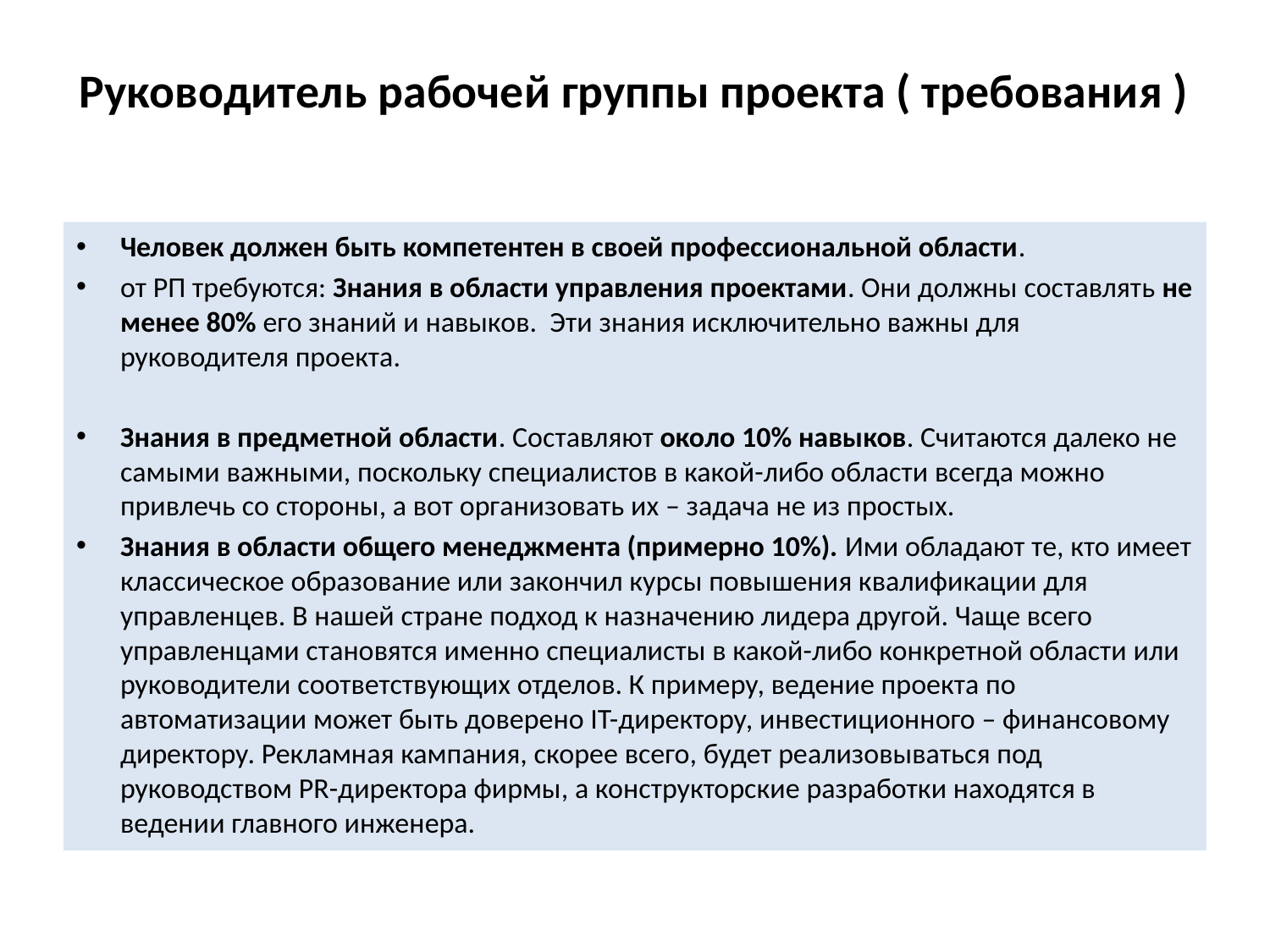

# Руководитель рабочей группы проекта ( требования )
Человек должен быть компетентен в своей профессиональной области.
от РП требуются: Знания в области управления проектами. Они должны составлять не менее 80% его знаний и навыков.  Эти знания исключительно важны для руководителя проекта.

Знания в предметной области. Составляют около 10% навыков. Считаются далеко не самыми важными, поскольку специалистов в какой-либо области всегда можно привлечь со стороны, а вот организовать их – задача не из простых.
Знания в области общего менеджмента (примерно 10%). Ими обладают те, кто имеет классическое образование или закончил курсы повышения квалификации для управленцев. В нашей стране подход к назначению лидера другой. Чаще всего управленцами становятся именно специалисты в какой-либо конкретной области или руководители соответствующих отделов. К примеру, ведение проекта по автоматизации может быть доверено IT-директору, инвестиционного – финансовому директору. Рекламная кампания, скорее всего, будет реализовываться под руководством PR-директора фирмы, а конструкторские разработки находятся в ведении главного инженера.